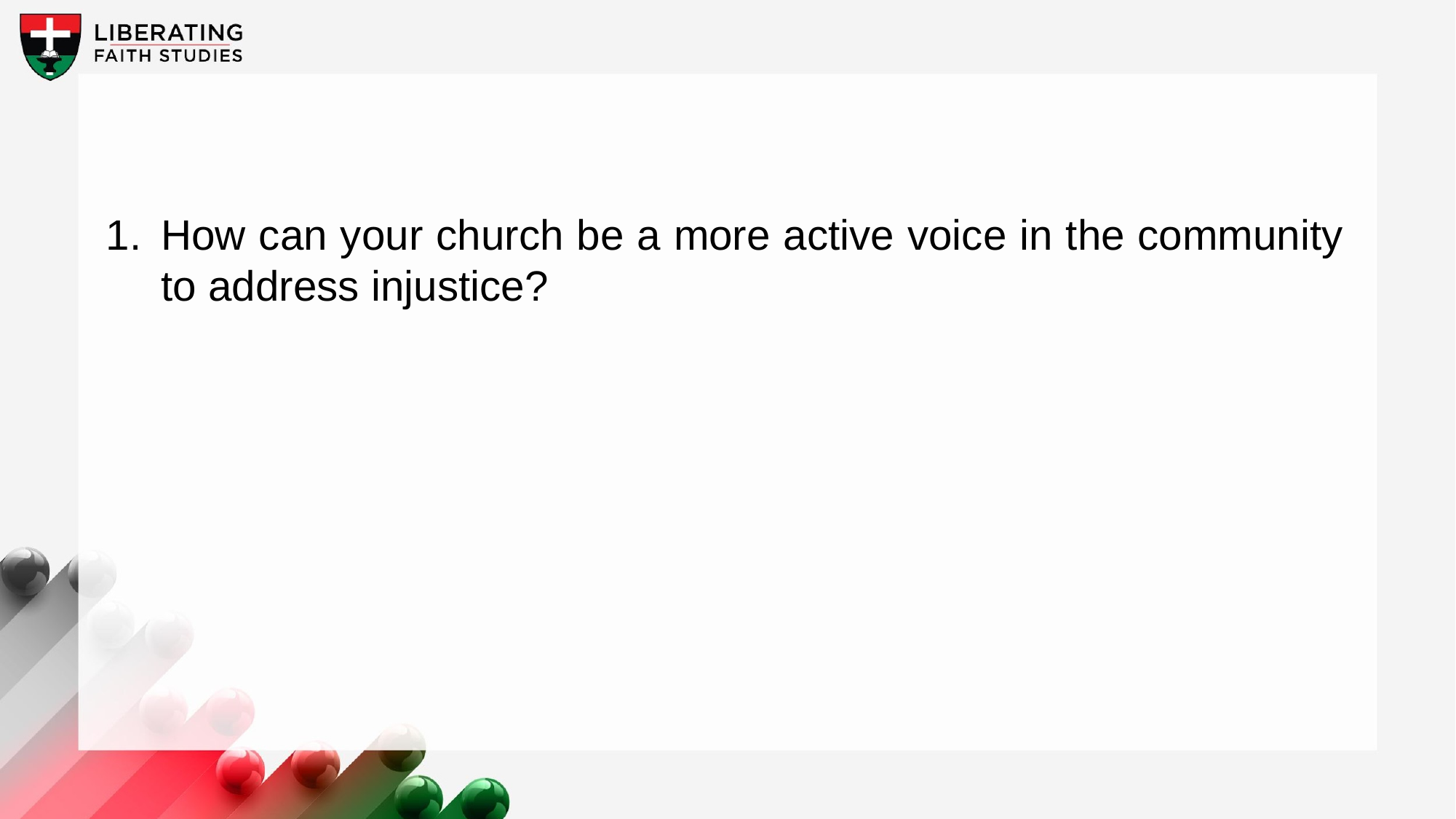

1.	How can your church be a more active voice in the community to address injustice?